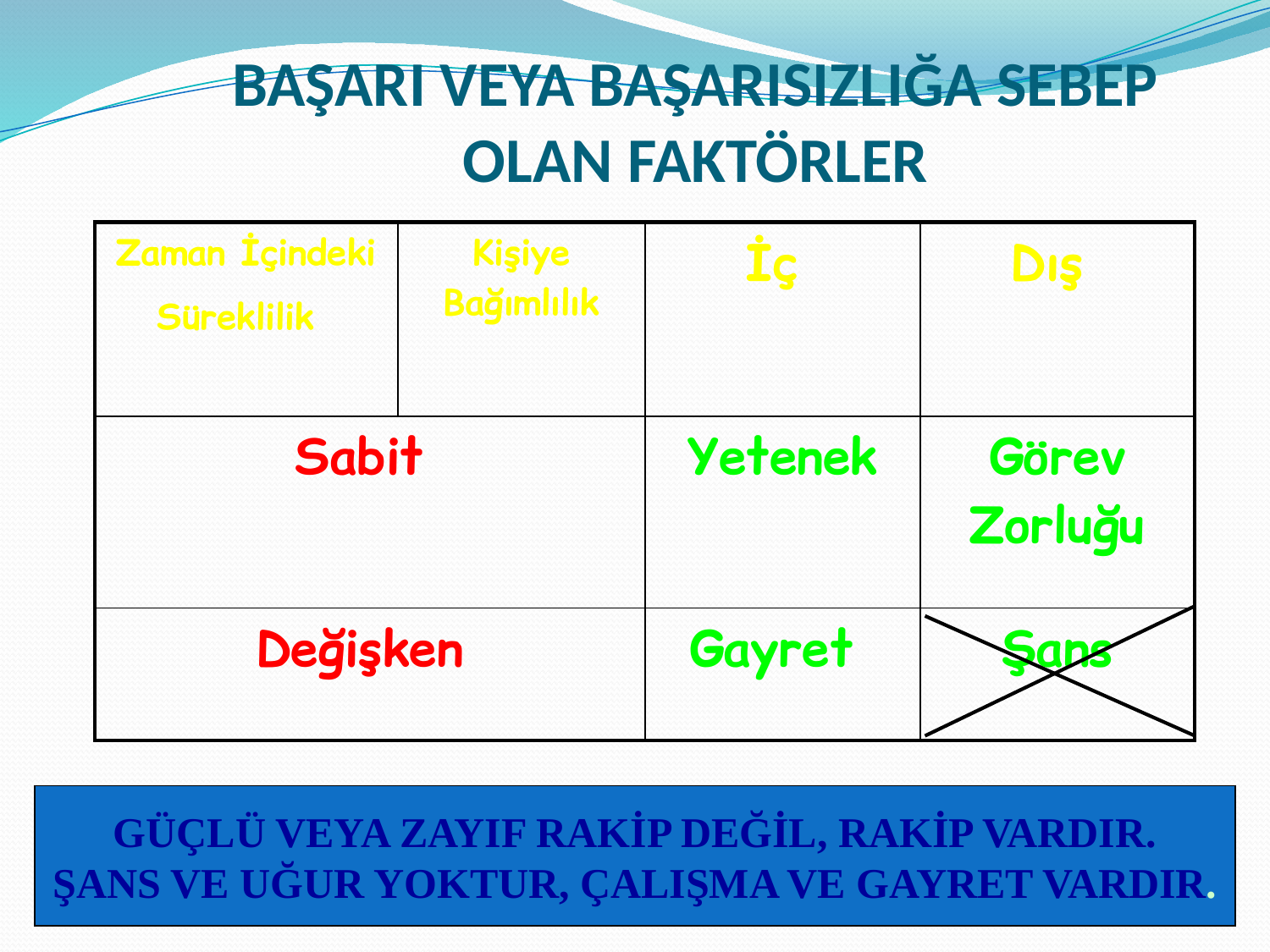

# BAŞARI VEYA BAŞARISIZLIĞA SEBEP OLAN FAKTÖRLER
| Zaman İçindeki Süreklilik | Kişiye Bağımlılık | İç | Dış |
| --- | --- | --- | --- |
| Sabit |  | Yetenek | Görev Zorluğu |
| Değişken |  | Gayret | Şans |

GÜÇLÜ VEYA ZAYIF RAKİP DEĞİL, RAKİP VARDIR.
ŞANS VE UĞUR YOKTUR, ÇALIŞMA VE GAYRET VARDIR.